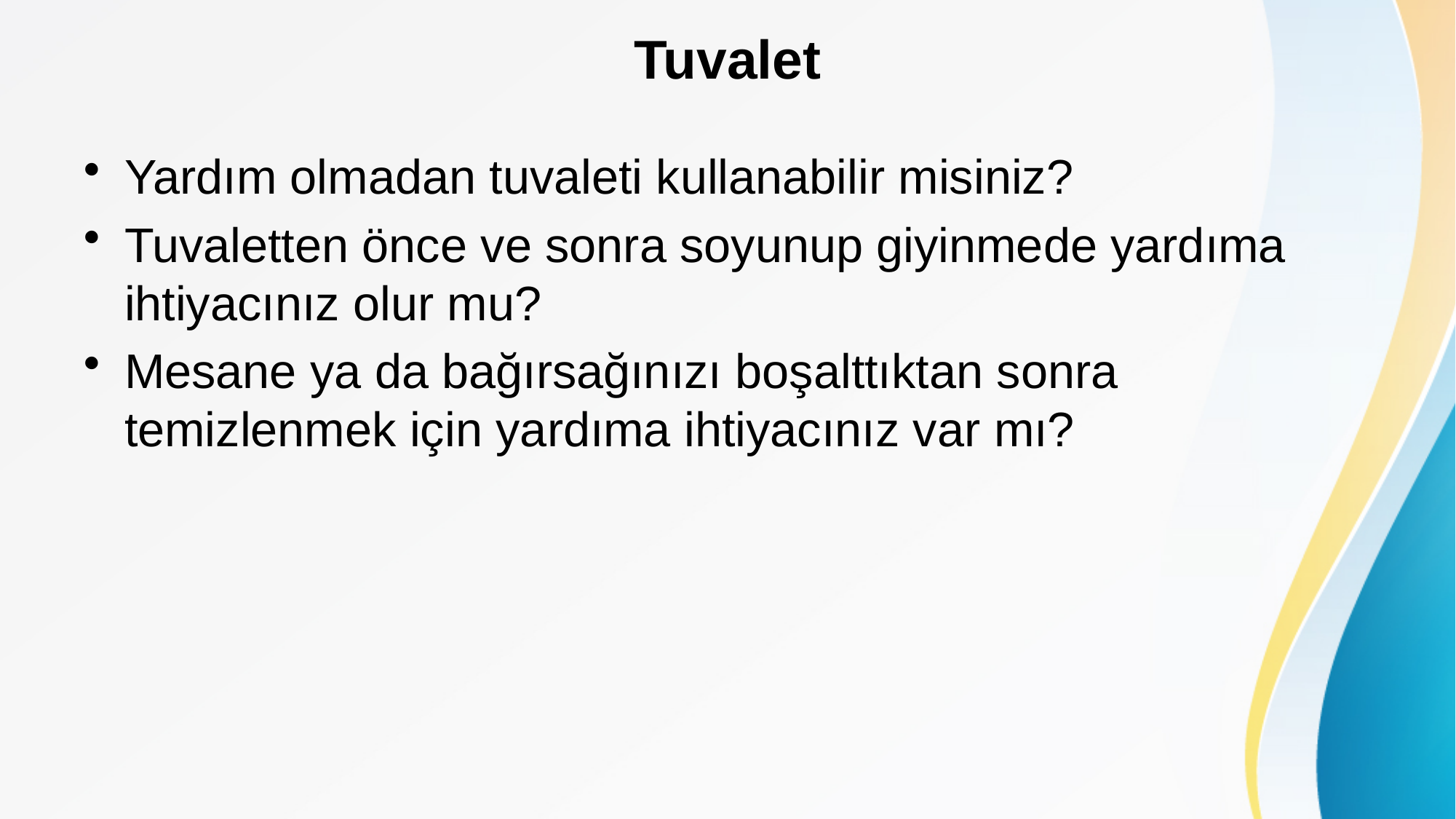

# Tuvalet
Yardım olmadan tuvaleti kullanabilir misiniz?
Tuvaletten önce ve sonra soyunup giyinmede yardıma ihtiyacınız olur mu?
Mesane ya da bağırsağınızı boşalttıktan sonra temizlenmek için yardıma ihtiyacınız var mı?